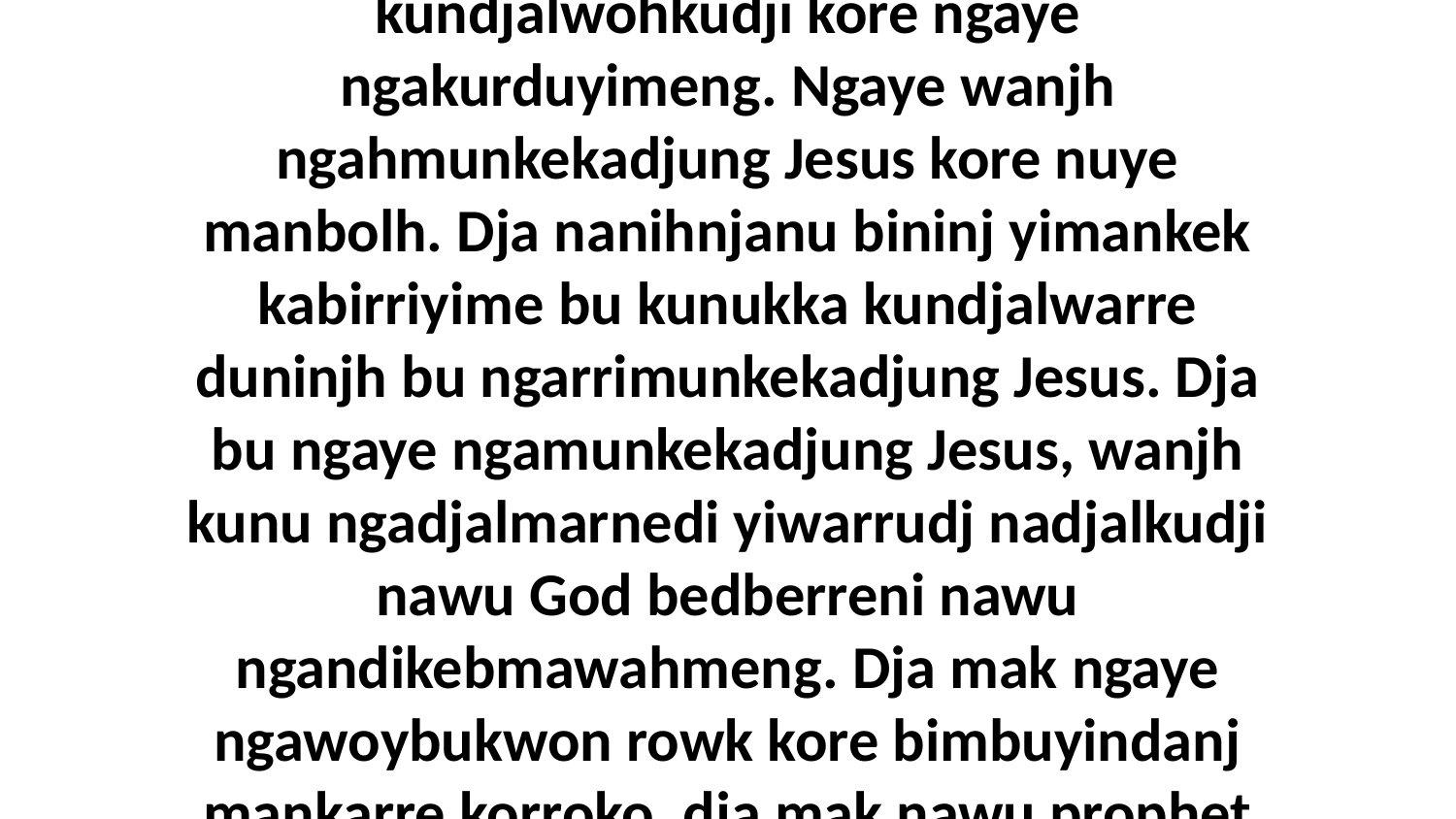

14 Dja ngaye wanjh djalmarnemulewarren kundjalwohkudji kore ngaye ngakurduyimeng. Ngaye wanjh ngahmunkekadjung Jesus kore nuye manbolh. Dja nanihnjanu bininj yimankek kabirriyime bu kunukka kundjalwarre duninjh bu ngarrimunkekadjung Jesus. Dja bu ngaye ngamunkekadjung Jesus, wanjh kunu ngadjalmarnedi yiwarrudj nadjalkudji nawu God bedberreni nawu ngandikebmawahmeng. Dja mak ngaye ngawoybukwon rowk kore bimbuyindanj mankarre korroko, dja mak nawu prophet birribalbimbom.